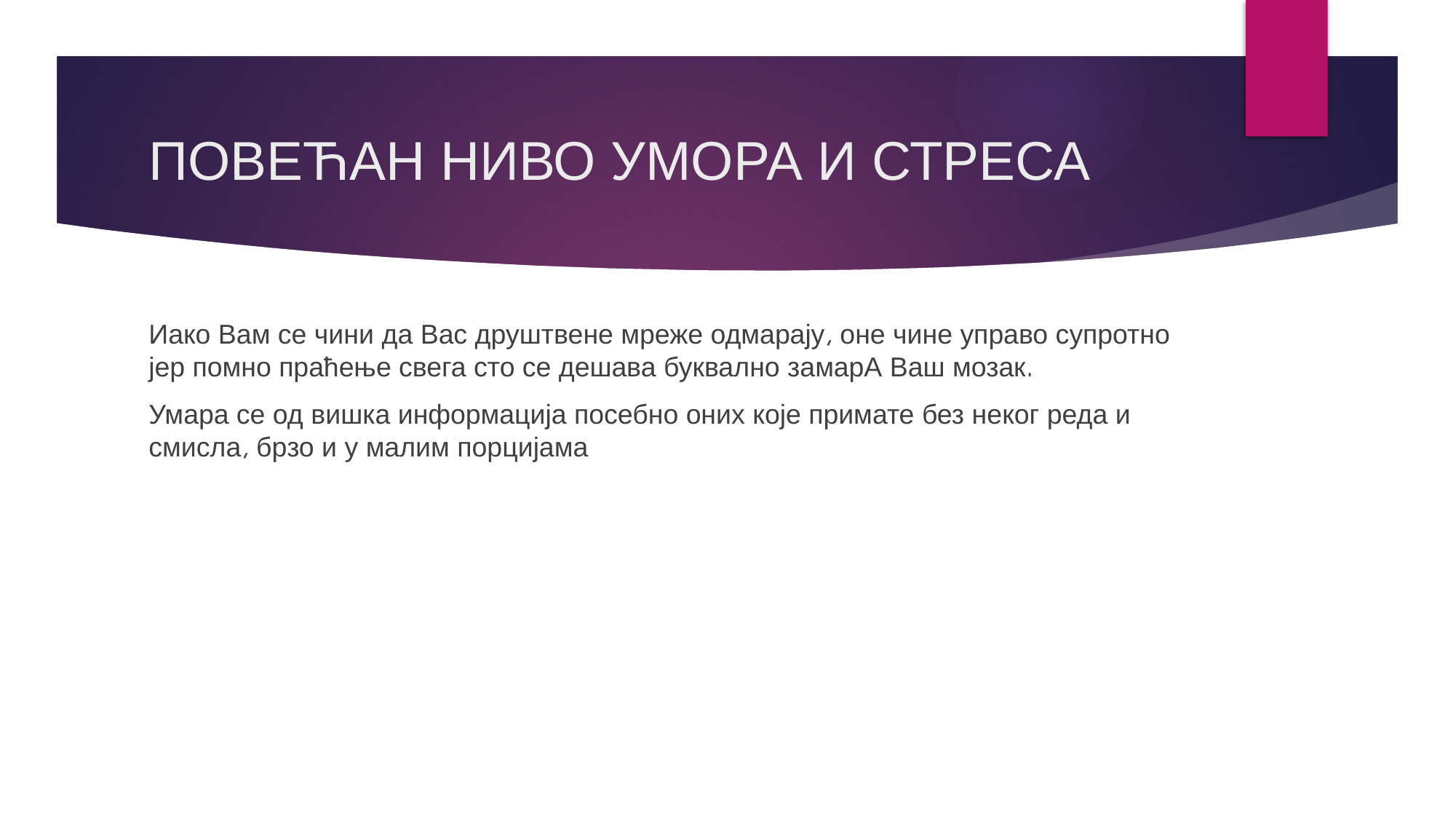

# ПОВЕЋАН НИВО УМОРА И СТРЕСА
Иако Вам се чини да Вас друштвене мреже одмарају, оне чине управо супротно јер помно праћење свега сто се дешава буквално замарА Ваш мозак.
Умара се од вишка информација посебно оних које примате без неког реда и смисла, брзо и у малим порцијама